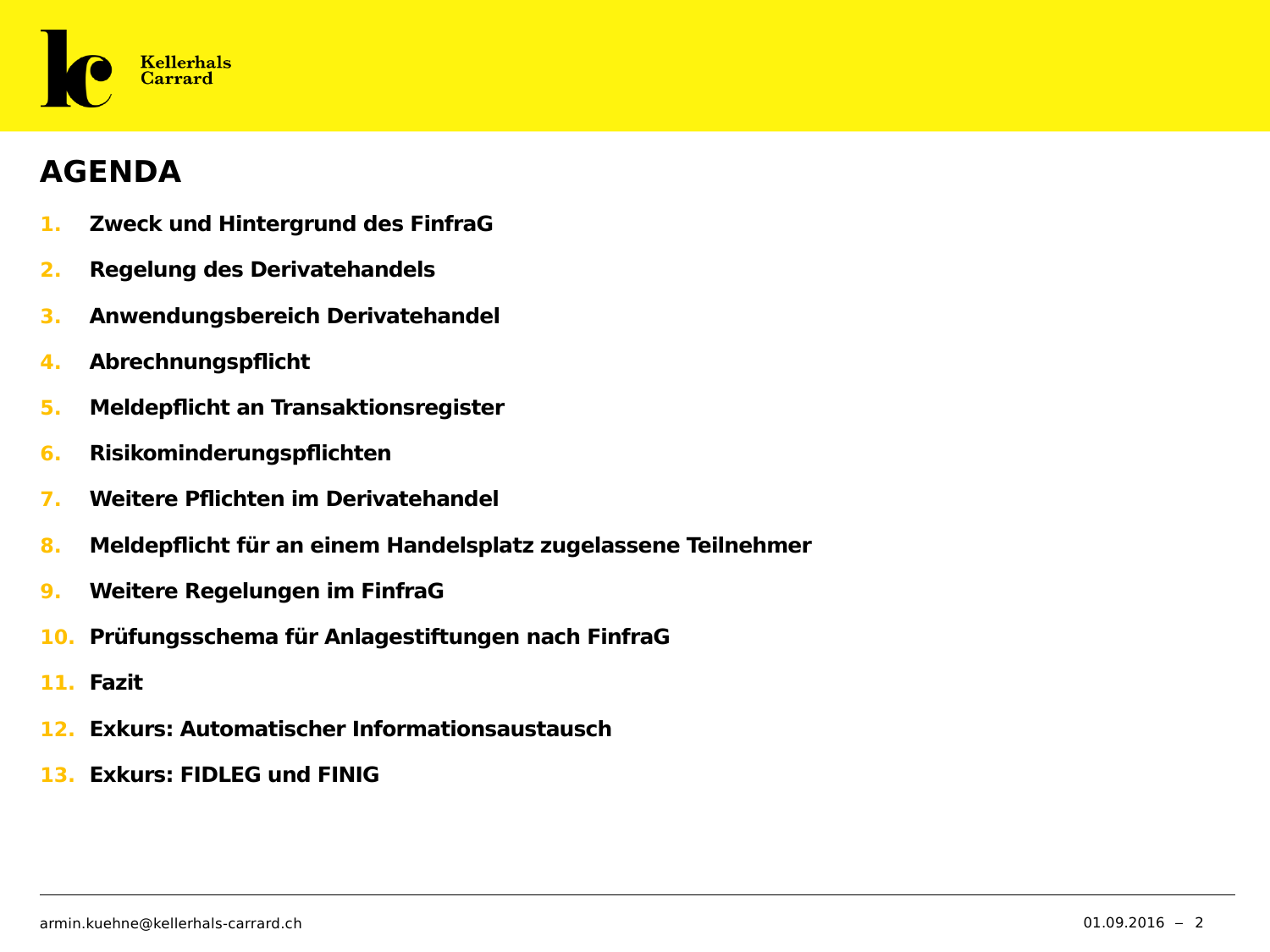

# AGENDA
Zweck und Hintergrund des FinfraG
Regelung des Derivatehandels
Anwendungsbereich Derivatehandel
Abrechnungspflicht
Meldepflicht an Transaktionsregister
Risikominderungspflichten
Weitere Pflichten im Derivatehandel
Meldepflicht für an einem Handelsplatz zugelassene Teilnehmer
Weitere Regelungen im FinfraG
Prüfungsschema für Anlagestiftungen nach FinfraG
Fazit
Exkurs: Automatischer Informationsaustausch
Exkurs: FIDLEG und FINIG

01.09.2016
2
armin.kuehne@kellerhals-carrard.ch